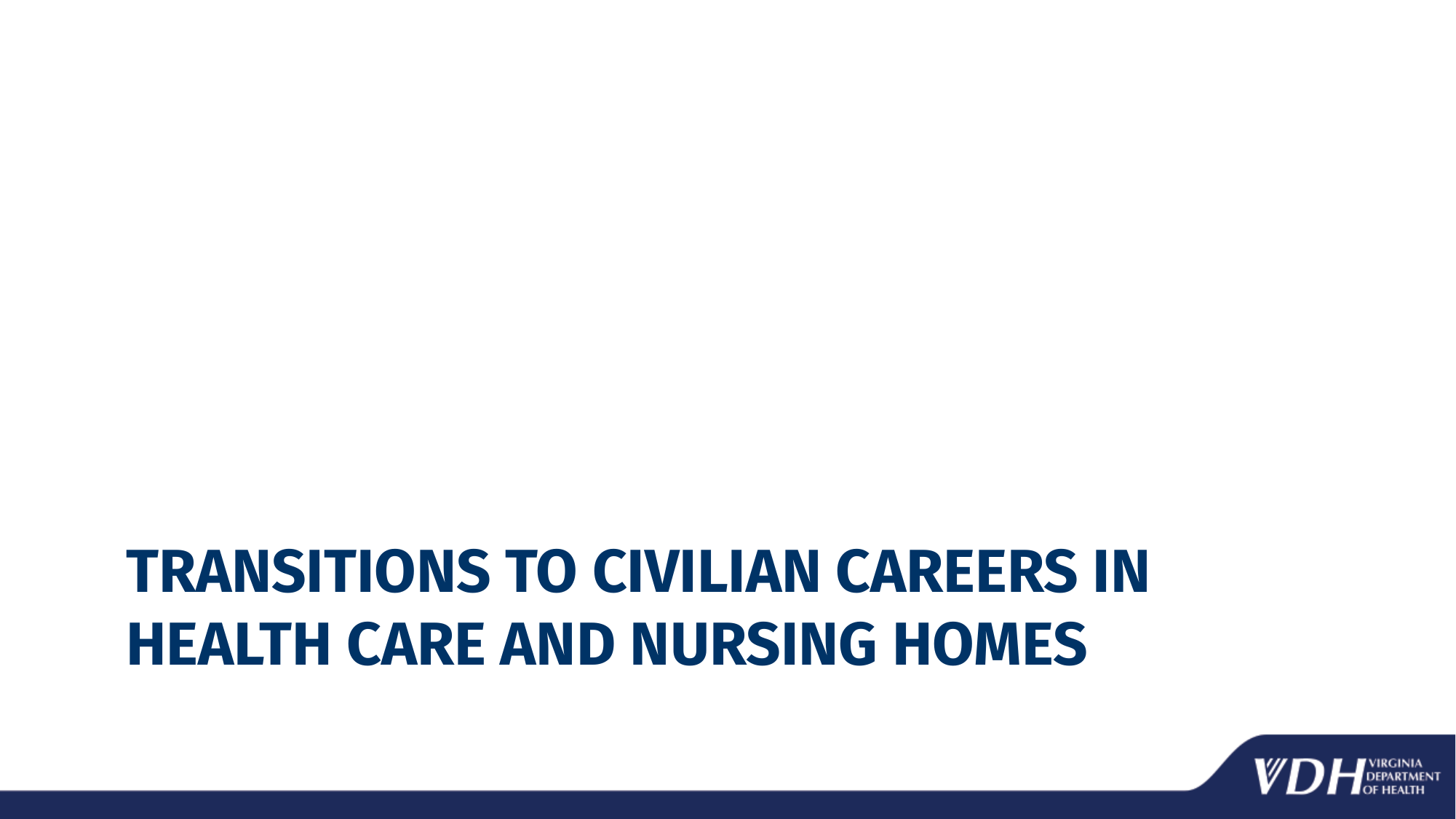

# Transitions to Civilian Careers In Health Care and Nursing Homes